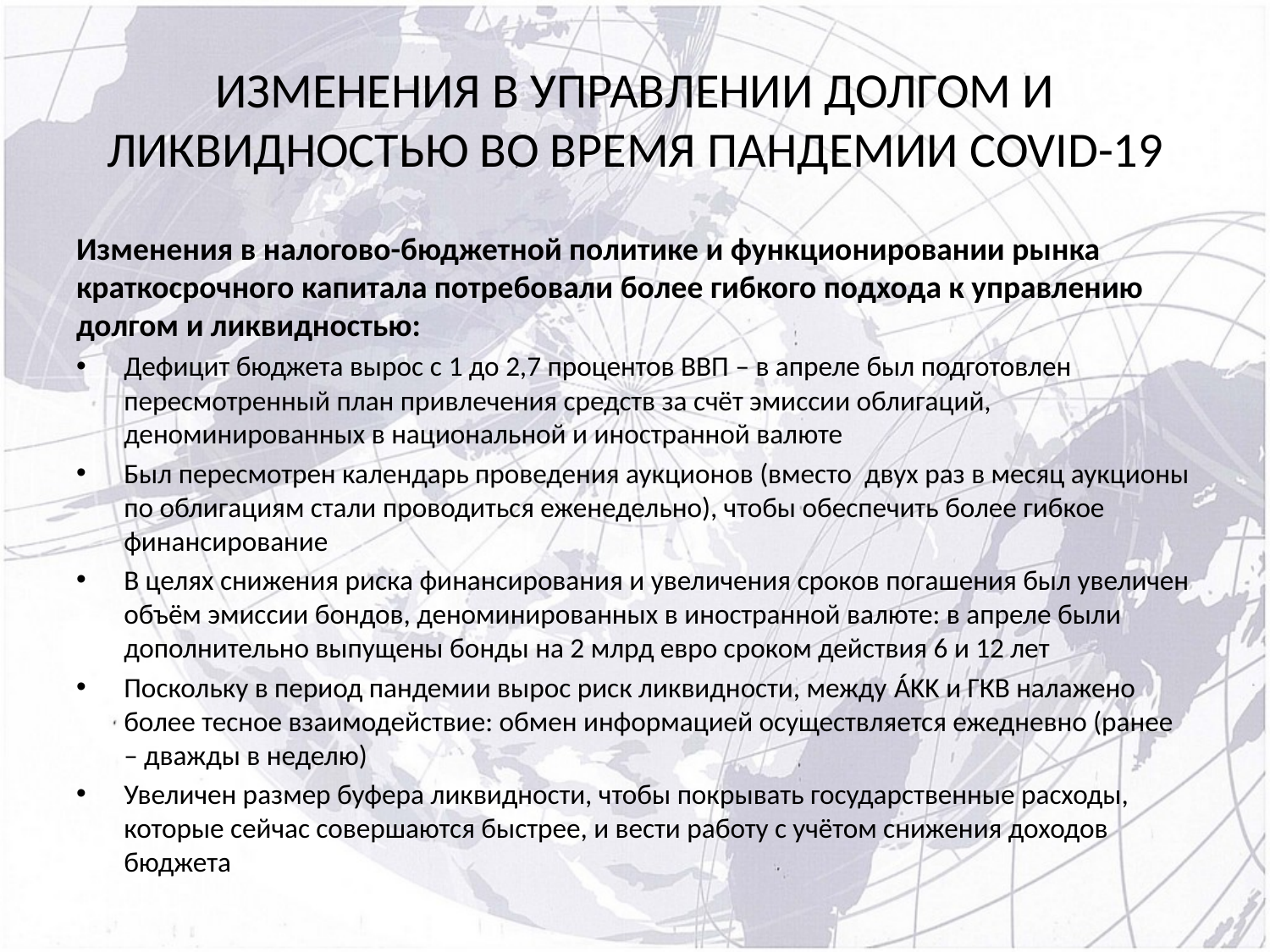

# ИЗМЕНЕНИЯ В УПРАВЛЕНИИ ДОЛГОМ И ЛИКВИДНОСТЬЮ ВО ВРЕМЯ ПАНДЕМИИ covid-19
Изменения в налогово-бюджетной политике и функционировании рынка краткосрочного капитала потребовали более гибкого подхода к управлению долгом и ликвидностью:
Дефицит бюджета вырос с 1 до 2,7 процентов ВВП – в апреле был подготовлен пересмотренный план привлечения средств за счёт эмиссии облигаций, деноминированных в национальной и иностранной валюте
Был пересмотрен календарь проведения аукционов (вместо  двух раз в месяц аукционы по облигациям стали проводиться еженедельно), чтобы обеспечить более гибкое финансирование
В целях снижения риска финансирования и увеличения сроков погашения был увеличен объём эмиссии бондов, деноминированных в иностранной валюте: в апреле были дополнительно выпущены бонды на 2 млрд евро сроком действия 6 и 12 лет
Поскольку в период пандемии вырос риск ликвидности, между ÁKK и ГКВ налажено более тесное взаимодействие: обмен информацией осуществляется ежедневно (ранее – дважды в неделю)
Увеличен размер буфера ликвидности, чтобы покрывать государственные расходы, которые сейчас совершаются быстрее, и вести работу с учётом снижения доходов бюджета